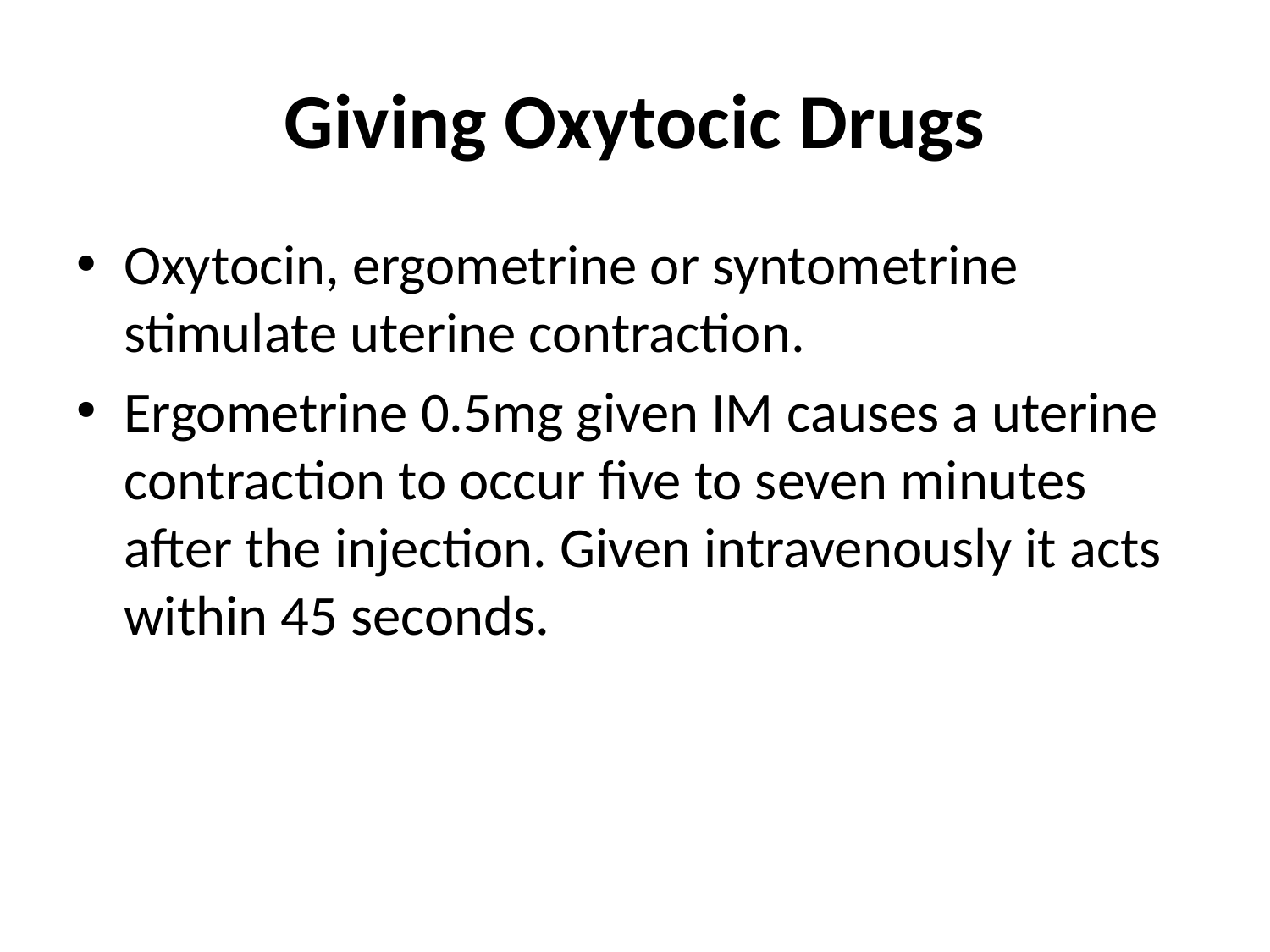

# Giving Oxytocic Drugs
Oxytocin, ergometrine or syntometrine stimulate uterine contraction.
Ergometrine 0.5mg given IM causes a uterine contraction to occur five to seven minutes after the injection. Given intravenously it acts within 45 seconds.